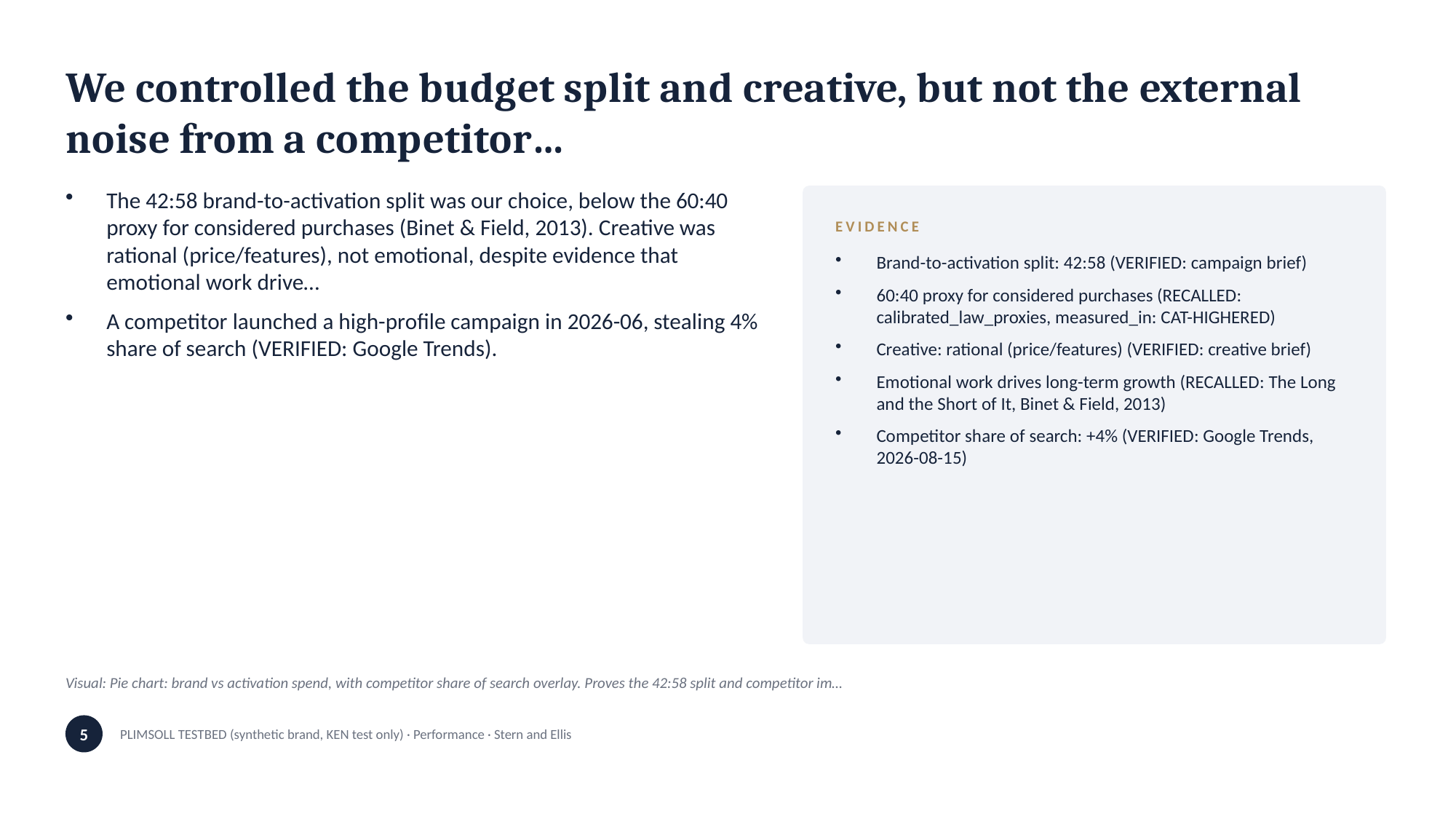

We controlled the budget split and creative, but not the external noise from a competitor…
The 42:58 brand-to-activation split was our choice, below the 60:40 proxy for considered purchases (Binet & Field, 2013). Creative was rational (price/features), not emotional, despite evidence that emotional work drive…
A competitor launched a high-profile campaign in 2026-06, stealing 4% share of search (VERIFIED: Google Trends).

EVIDENCE
Brand-to-activation split: 42:58 (VERIFIED: campaign brief)
60:40 proxy for considered purchases (RECALLED: calibrated_law_proxies, measured_in: CAT-HIGHERED)
Creative: rational (price/features) (VERIFIED: creative brief)
Emotional work drives long-term growth (RECALLED: The Long and the Short of It, Binet & Field, 2013)
Competitor share of search: +4% (VERIFIED: Google Trends, 2026-08-15)
Visual: Pie chart: brand vs activation spend, with competitor share of search overlay. Proves the 42:58 split and competitor im…

5
PLIMSOLL TESTBED (synthetic brand, KEN test only) · Performance · Stern and Ellis